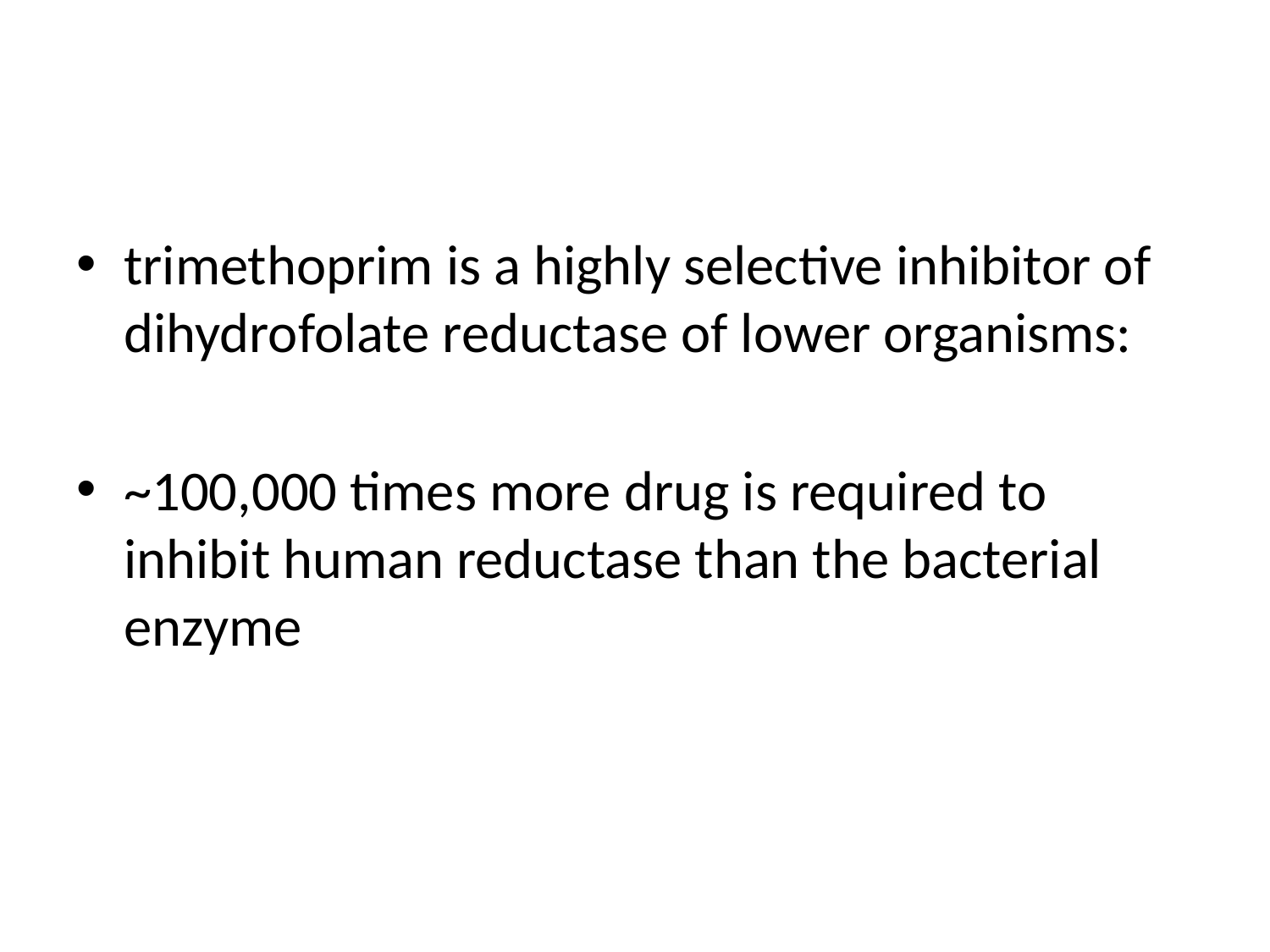

#
trimethoprim is a highly selective inhibitor of dihydrofolate reductase of lower organisms:

~100,000 times more drug is required to inhibit human reductase than the bacterial enzyme